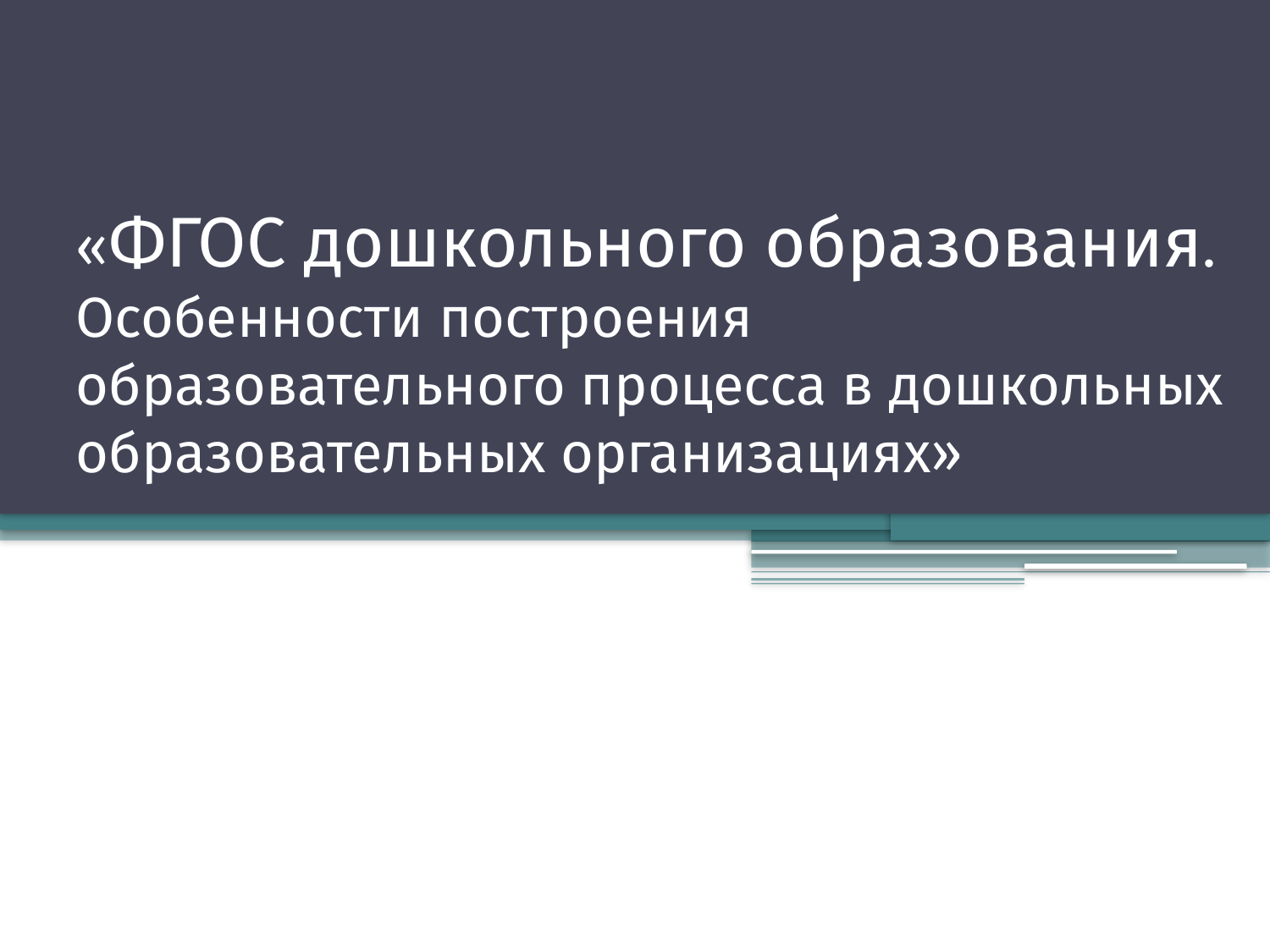

# «ФГОС дошкольного образования. Особенности построения образовательного процесса в дошкольных образовательных организациях»